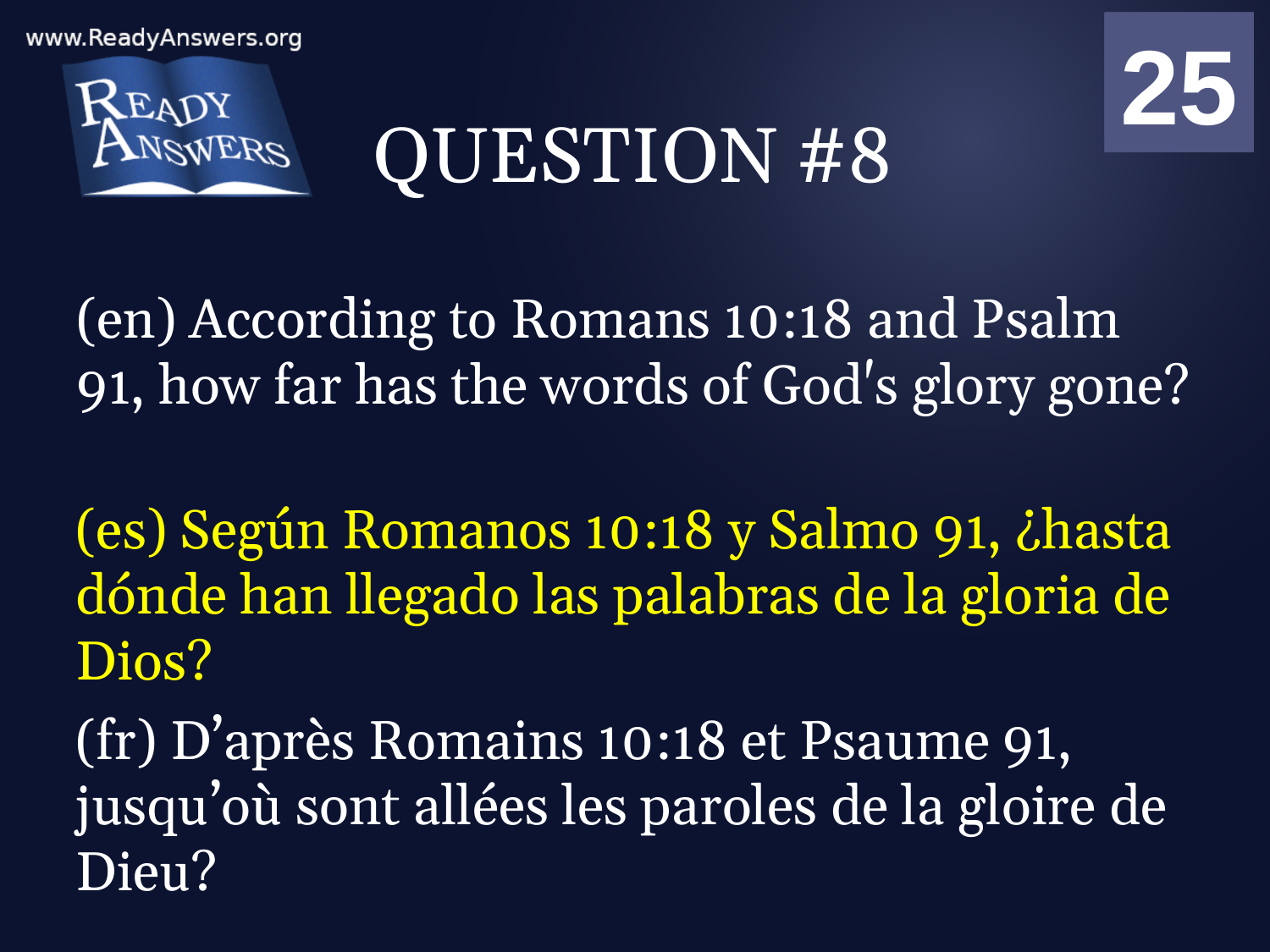

01
02
03
04
05
06
07
08
09
10
11
12
13
14
15
16
17
18
19
20
21
22
23
24
25
00
# QUESTION #8
(en) According to Romans 10:18 and Psalm 91, how far has the words of God's glory gone?
(es) Según Romanos 10:18 y Salmo 91, ¿hasta dónde han llegado las palabras de la gloria de Dios?
(fr) D’après Romains 10:18 et Psaume 91, jusqu’où sont allées les paroles de la gloire de Dieu?